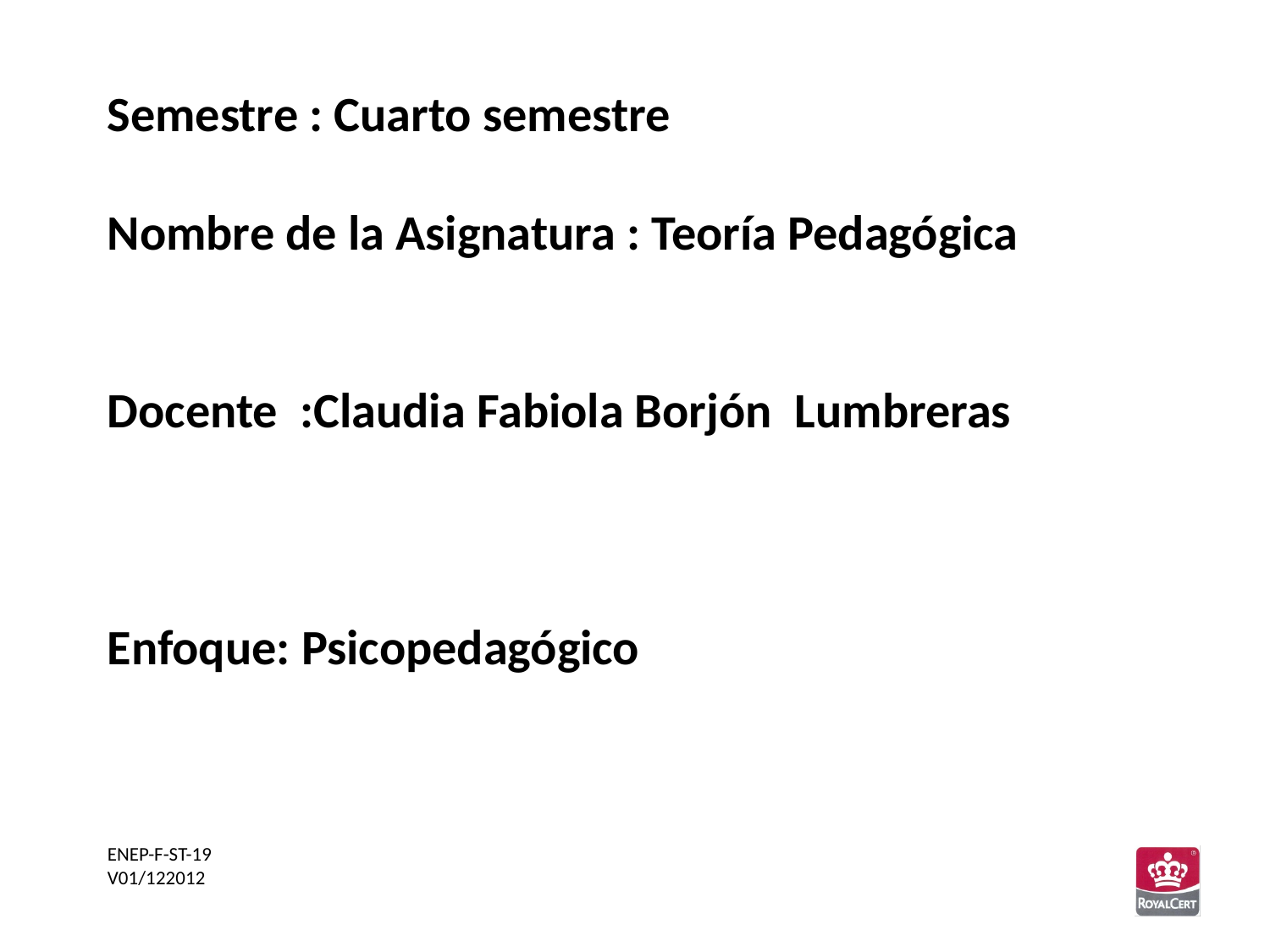

Semestre : Cuarto semestre

Nombre de la Asignatura : Teoría Pedagógica

Docente  :Claudia Fabiola Borjón  Lumbreras

Enfoque: Psicopedagógico